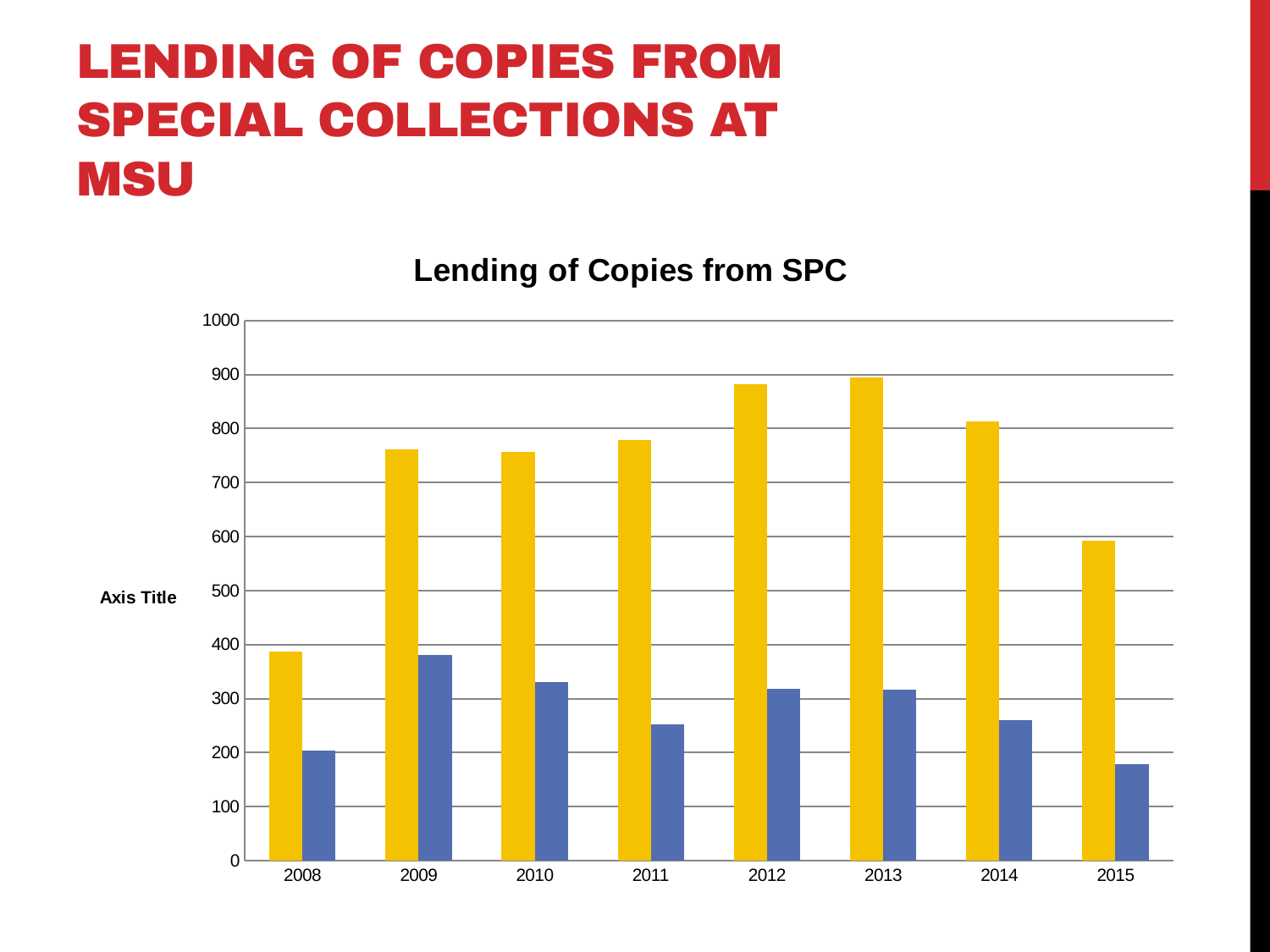

# Lending of copies from special collections at MSU

### Chart: Lending of Copies from SPC

| Category | Total requests | Request finished |
|---|---|---|
| 2008 | 387.0 | 204.0 |
| 2009 | 761.0 | 381.0 |
| 2010 | 757.0 | 330.0 |
| 2011 | 779.0 | 252.0 |
| 2012 | 882.0 | 318.0 |
| 2013 | 895.0 | 316.0 |
| 2014 | 813.0 | 260.0 |
| 2015 | 593.0 | 178.0 |